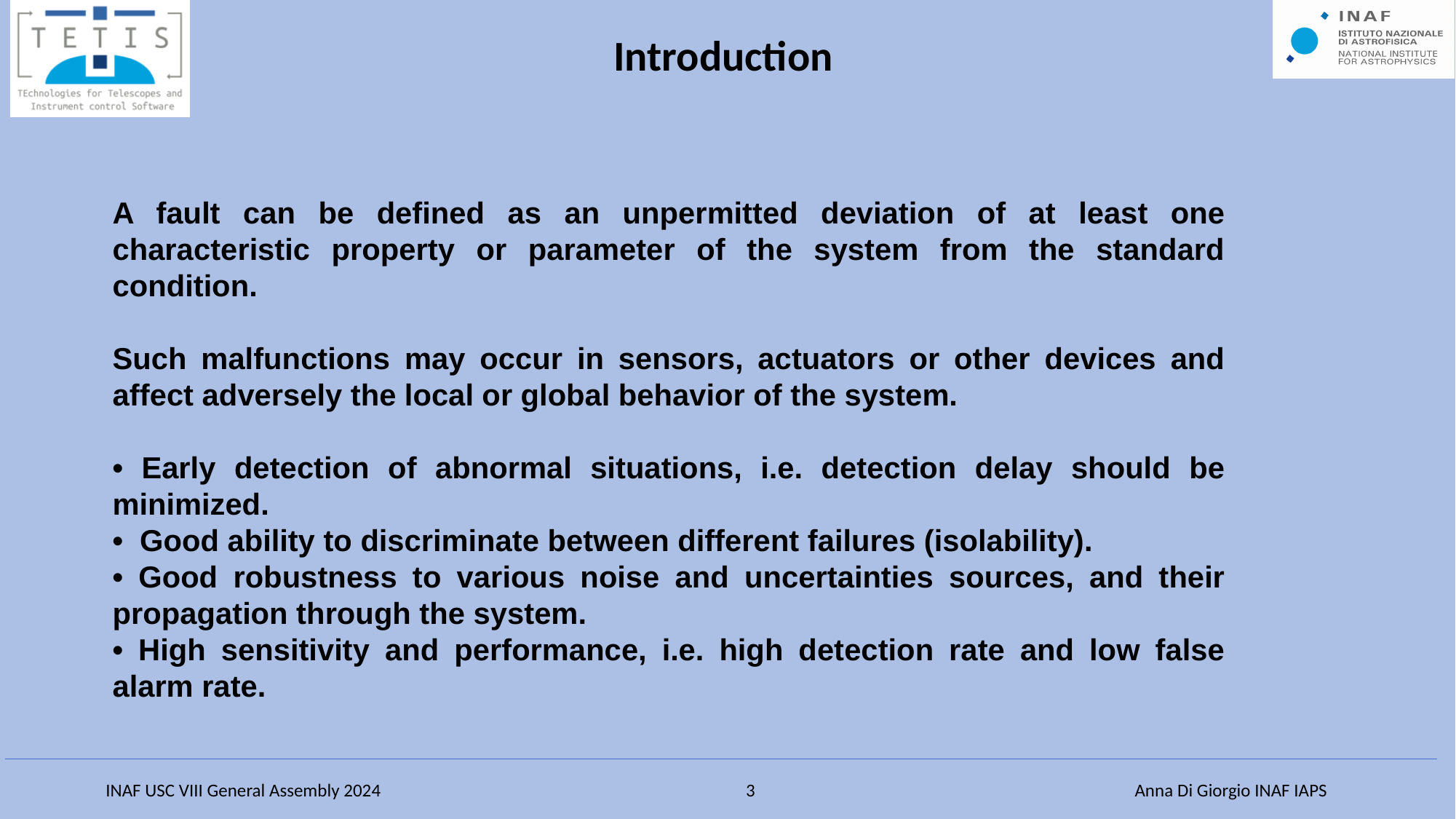

Introduction
A fault can be defined as an unpermitted deviation of at least one characteristic property or parameter of the system from the standard condition.

Such malfunctions may occur in sensors, actuators or other devices and affect adversely the local or global behavior of the system.

• Early detection of abnormal situations, i.e. detection delay should be minimized.
•  Good ability to discriminate between different failures (isolability).
• Good robustness to various noise and uncertainties sources, and their propagation through the system.
• High sensitivity and performance, i.e. high detection rate and low false alarm rate.